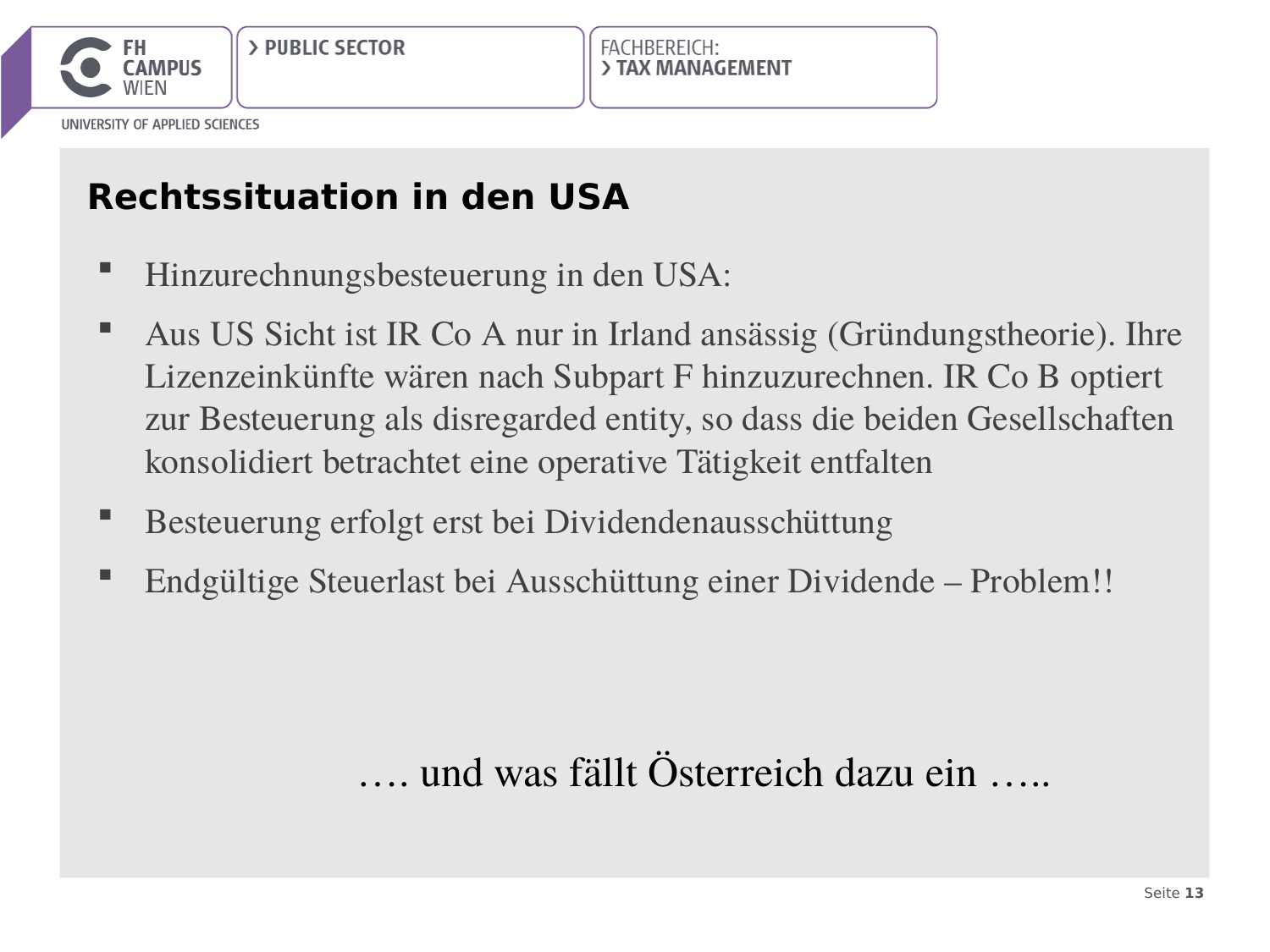

# Rechtssituation in den USA
Hinzurechnungsbesteuerung in den USA:
Aus US Sicht ist IR Co A nur in Irland ansässig (Gründungstheorie). Ihre Lizenzeinkünfte wären nach Subpart F hinzuzurechnen. IR Co B optiert zur Besteuerung als disregarded entity, so dass die beiden Gesellschaften konsolidiert betrachtet eine operative Tätigkeit entfalten
Besteuerung erfolgt erst bei Dividendenausschüttung
Endgültige Steuerlast bei Ausschüttung einer Dividende – Problem!!

…. und was fällt Österreich dazu ein …..